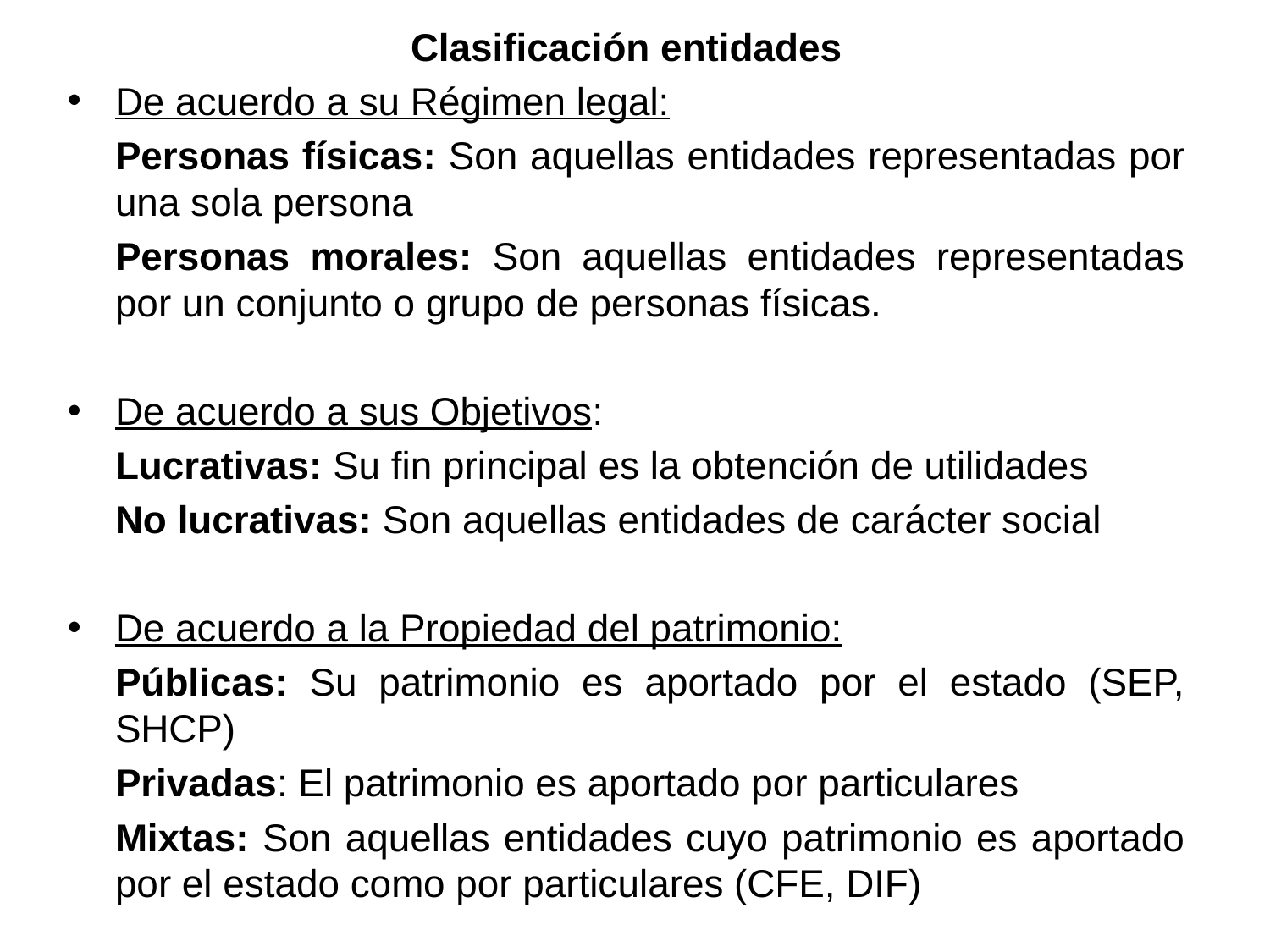

Clasificación entidades
De acuerdo a su Régimen legal:
	Personas físicas: Son aquellas entidades representadas por una sola persona
	Personas morales: Son aquellas entidades representadas por un conjunto o grupo de personas físicas.

De acuerdo a sus Objetivos:
	Lucrativas: Su fin principal es la obtención de utilidades
	No lucrativas: Son aquellas entidades de carácter social

De acuerdo a la Propiedad del patrimonio:
	Públicas: Su patrimonio es aportado por el estado (SEP, SHCP)
	Privadas: El patrimonio es aportado por particulares
	Mixtas: Son aquellas entidades cuyo patrimonio es aportado por el estado como por particulares (CFE, DIF)